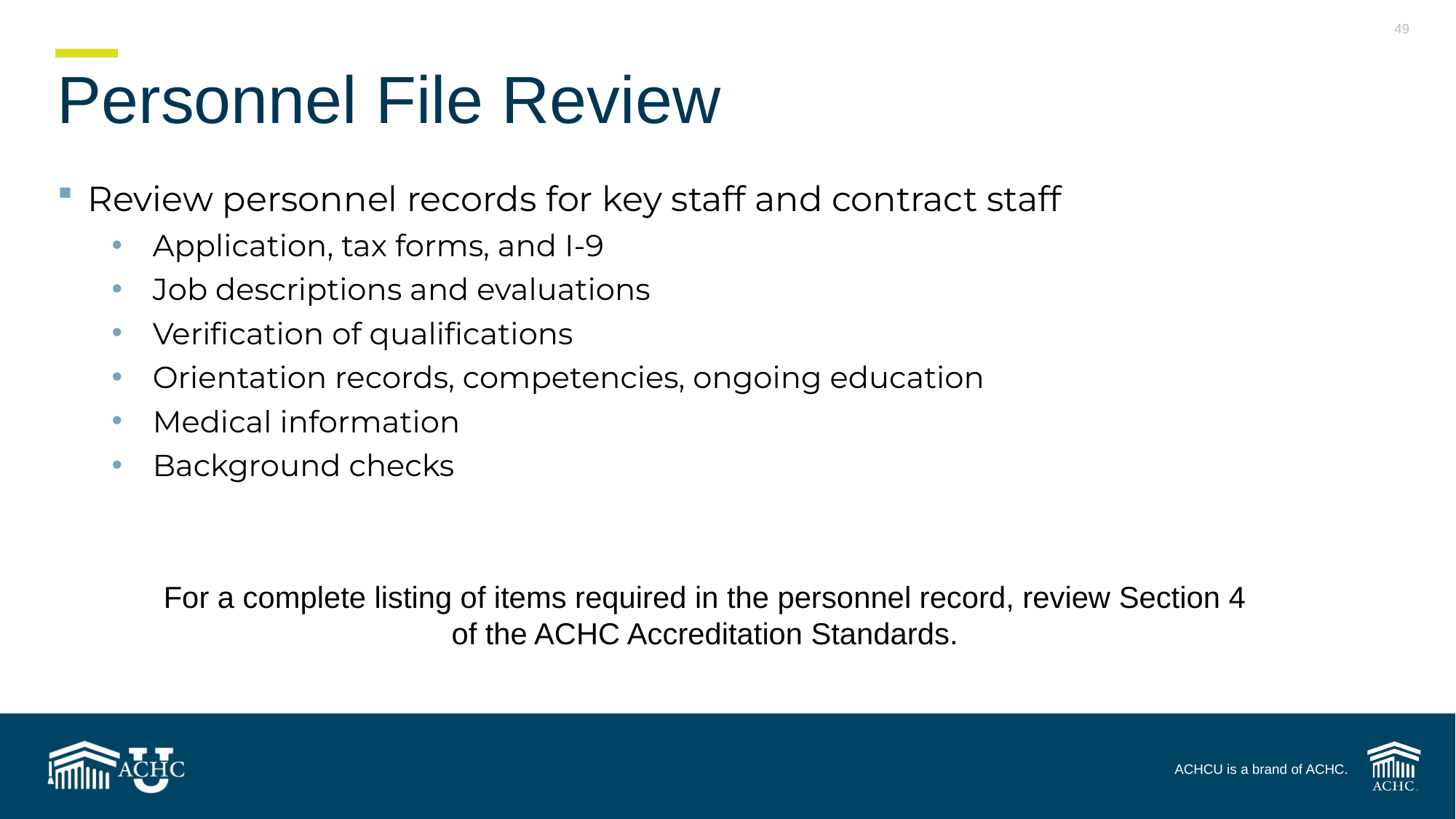

# Personnel File Review
Review personnel records for key staff and contract staff
Application, tax forms, and I-9
Job descriptions and evaluations
Verification of qualifications
Orientation records, competencies, ongoing education
Medical information
Background checks

For a complete listing of items required in the personnel record, review Section 4
of the ACHC Accreditation Standards.